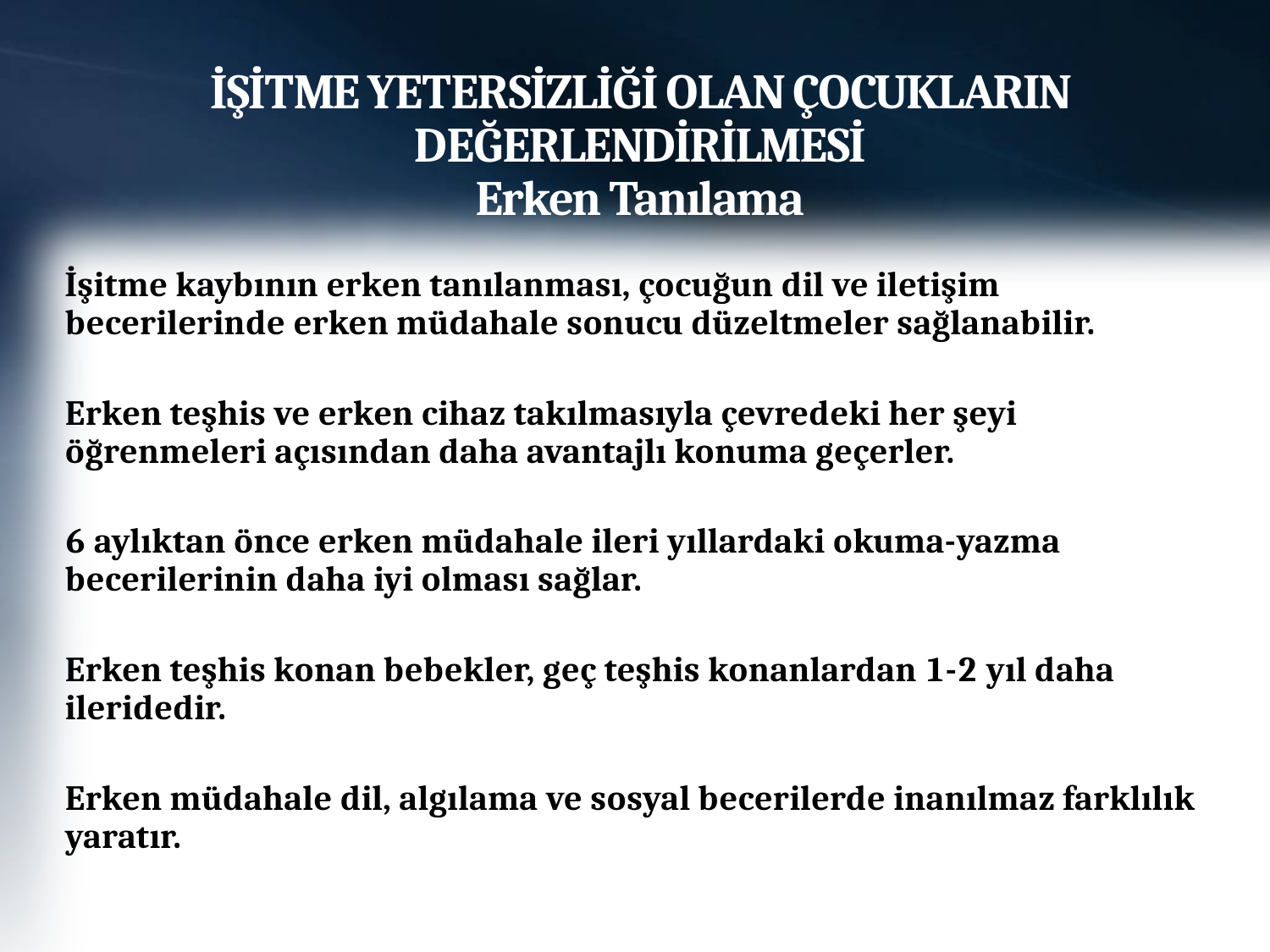

# İŞİTME YETERSİZLİĞİ OLAN ÇOCUKLARIN DEĞERLENDİRİLMESİ Erken Tanılama
İşitme kaybının erken tanılanması, çocuğun dil ve iletişim becerilerinde erken müdahale sonucu düzeltmeler sağlanabilir.

Erken teşhis ve erken cihaz takılmasıyla çevredeki her şeyi öğrenmeleri açısından daha avantajlı konuma geçerler.

6 aylıktan önce erken müdahale ileri yıllardaki okuma-yazma becerilerinin daha iyi olması sağlar.

Erken teşhis konan bebekler, geç teşhis konanlardan 1-2 yıl daha ileridedir.

Erken müdahale dil, algılama ve sosyal becerilerde inanılmaz farklılık yaratır.